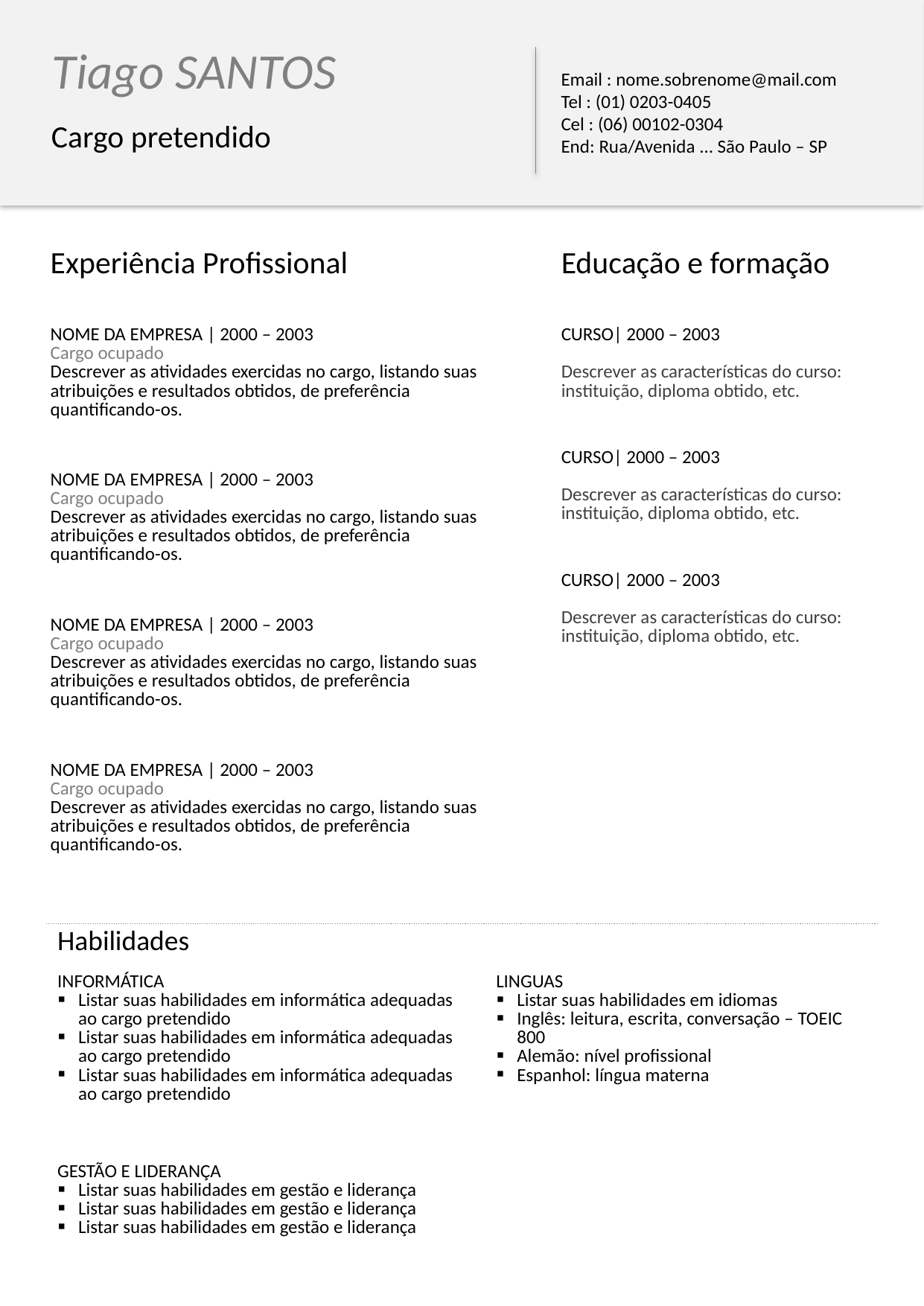

Tiago SANTOS
Email : nome.sobrenome@mail.com
Tel : (01) 0203-0405
Cel : (06) 00102-0304
End: Rua/Avenida ... São Paulo – SP
Cargo pretendido
| Experiência Profissional |
| --- |
|  |
| NOME DA EMPRESA | 2000 – 2003 Cargo ocupado Descrever as atividades exercidas no cargo, listando suas atribuições e resultados obtidos, de preferência quantificando-os. |
| NOME DA EMPRESA | 2000 – 2003 Cargo ocupado Descrever as atividades exercidas no cargo, listando suas atribuições e resultados obtidos, de preferência quantificando-os. |
| NOME DA EMPRESA | 2000 – 2003 Cargo ocupado Descrever as atividades exercidas no cargo, listando suas atribuições e resultados obtidos, de preferência quantificando-os. |
| NOME DA EMPRESA | 2000 – 2003 Cargo ocupado Descrever as atividades exercidas no cargo, listando suas atribuições e resultados obtidos, de preferência quantificando-os. |
| Educação e formação |
| --- |
|  |
| CURSO| 2000 – 2003 Descrever as características do curso: instituição, diploma obtido, etc. |
| CURSO| 2000 – 2003 Descrever as características do curso: instituição, diploma obtido, etc. |
| CURSO| 2000 – 2003 Descrever as características do curso: instituição, diploma obtido, etc. |
|  |
| Habilidades |  |
| --- | --- |
| INFORMÁTICA Listar suas habilidades em informática adequadas ao cargo pretendido Listar suas habilidades em informática adequadas ao cargo pretendido Listar suas habilidades em informática adequadas ao cargo pretendido | LINGUAS Listar suas habilidades em idiomas Inglês: leitura, escrita, conversação – TOEIC 800 Alemão: nível profissional Espanhol: língua materna |
| GESTÃO E LIDERANÇA Listar suas habilidades em gestão e liderança Listar suas habilidades em gestão e liderança Listar suas habilidades em gestão e liderança |  |